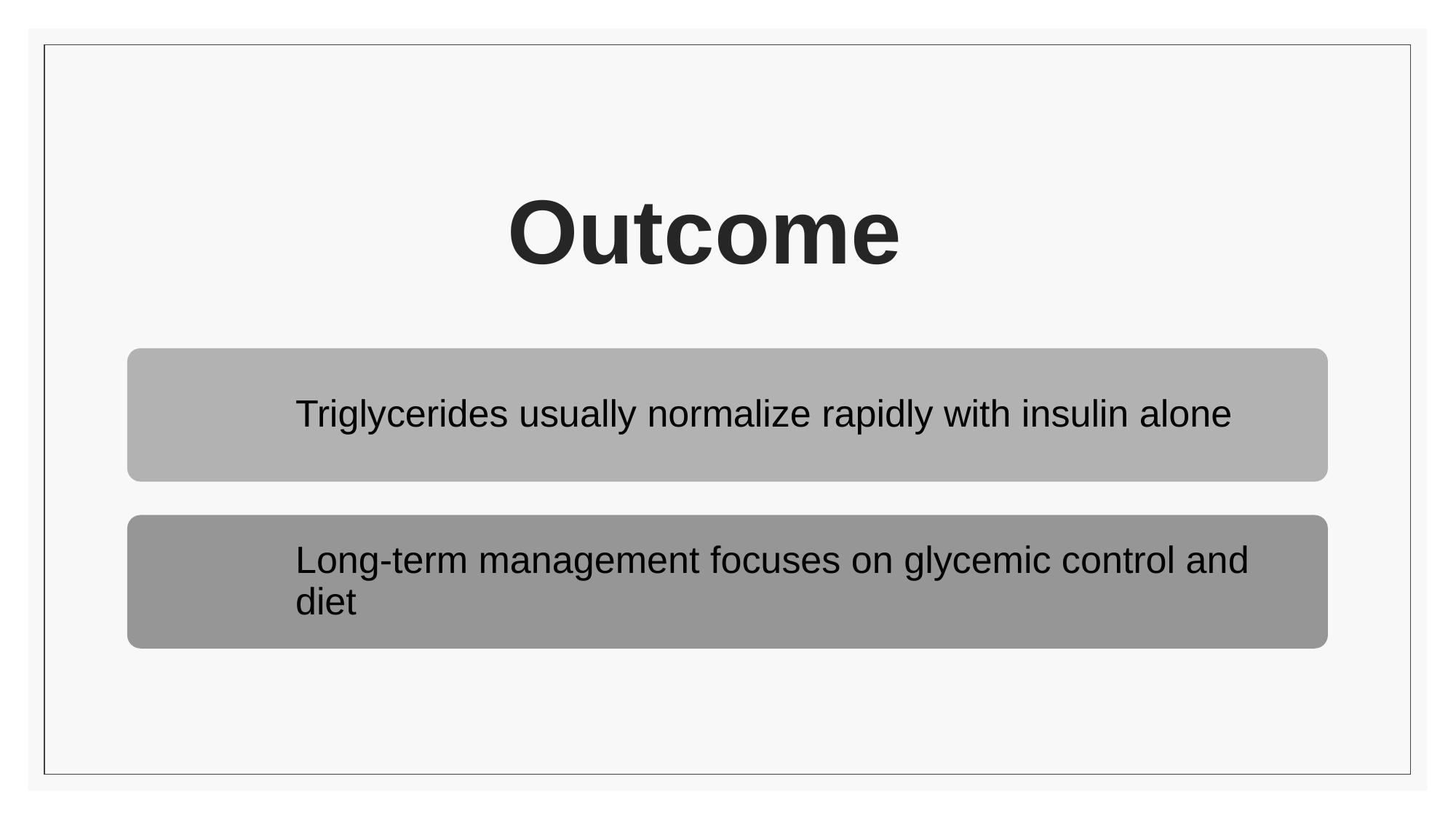

# Outcome
Triglycerides usually normalize rapidly with insulin alone
Long-term management focuses on glycemic control and diet